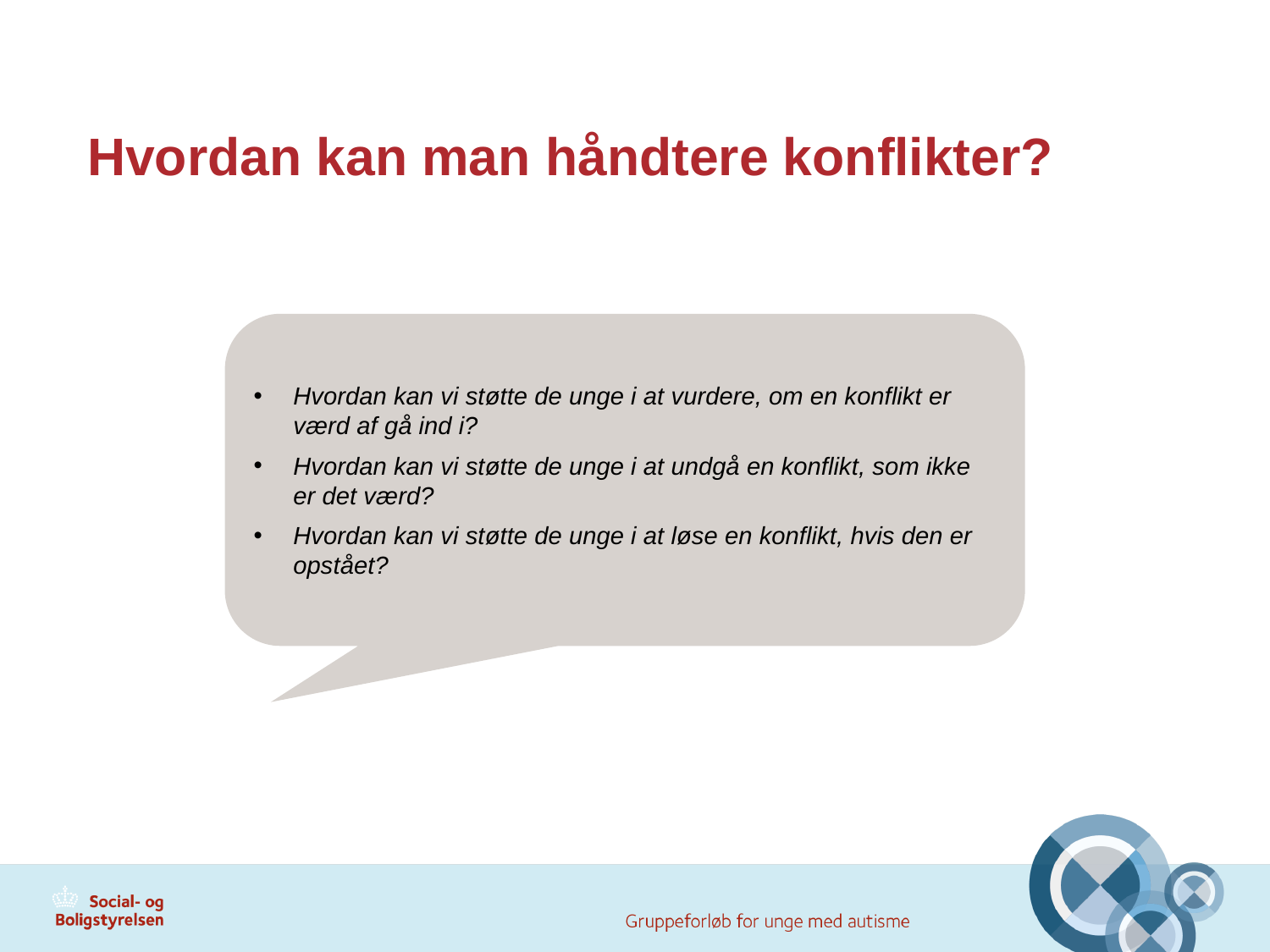

# Hvordan kan man håndtere konflikter?
Hvordan kan vi støtte de unge i at vurdere, om en konflikt er værd af gå ind i?
Hvordan kan vi støtte de unge i at undgå en konflikt, som ikke er det værd?
Hvordan kan vi støtte de unge i at løse en konflikt, hvis den er opstået?